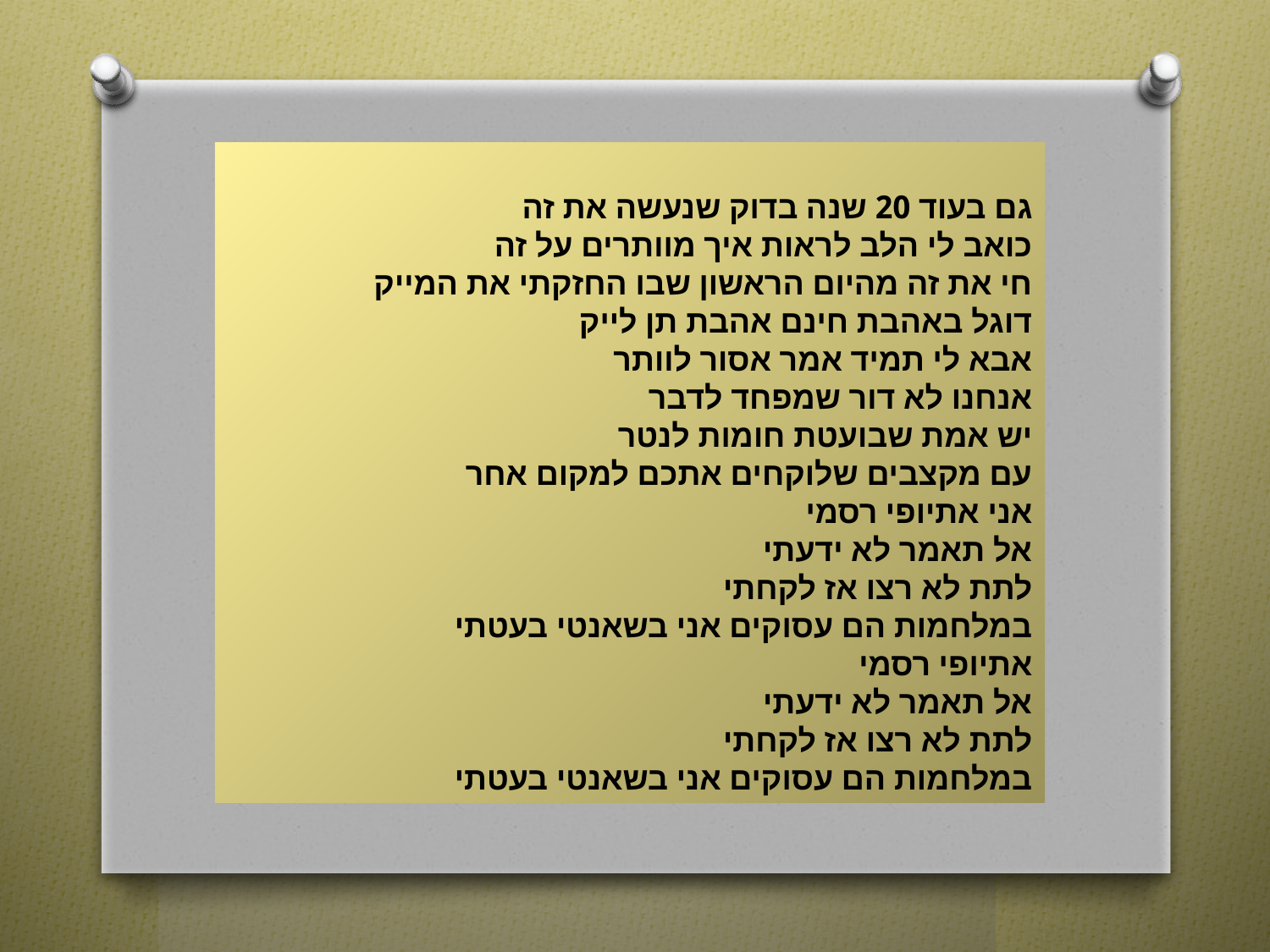

גם בעוד 20 שנה בדוק שנעשה את זה
כואב לי הלב לראות איך מוותרים על זה
חי את זה מהיום הראשון שבו החזקתי את המייק 
דוגל באהבת חינם אהבת תן לייק
אבא לי תמיד אמר אסור לוותר 
אנחנו לא דור שמפחד לדבר 
יש אמת שבועטת חומות לנטר
עם מקצבים שלוקחים אתכם למקום אחר 
אני אתיופי רסמי 
אל תאמר לא ידעתי 
לתת לא רצו אז לקחתי 
במלחמות הם עסוקים אני בשאנטי בעטתי
אתיופי רסמי 
אל תאמר לא ידעתי 
לתת לא רצו אז לקחתי 
במלחמות הם עסוקים אני בשאנטי בעטתי